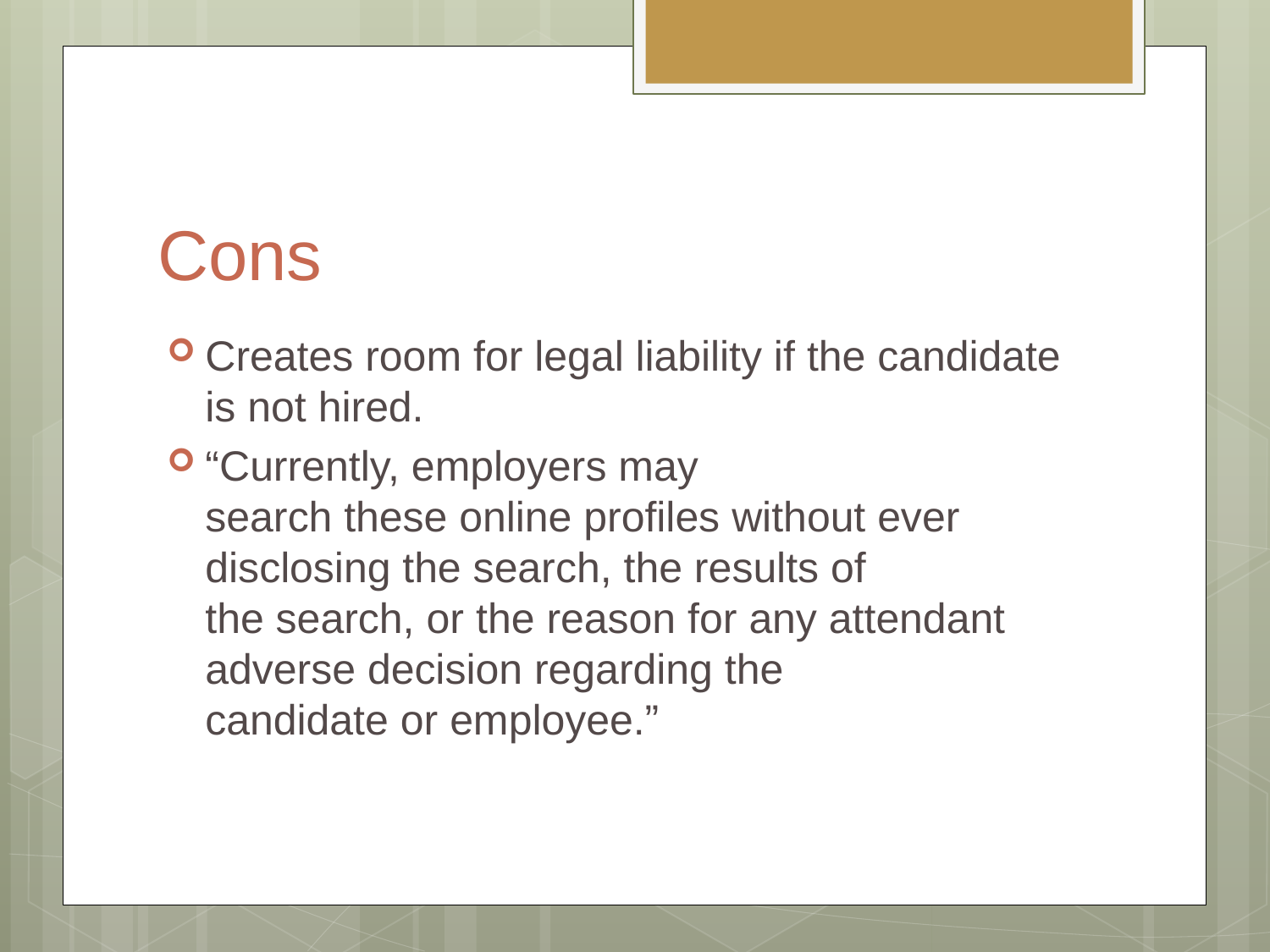

# Cons
Creates room for legal liability if the candidate is not hired.
“Currently, employers may
search these online profiles without ever disclosing the search, the results of
the search, or the reason for any attendant adverse decision regarding the
candidate or employee.”